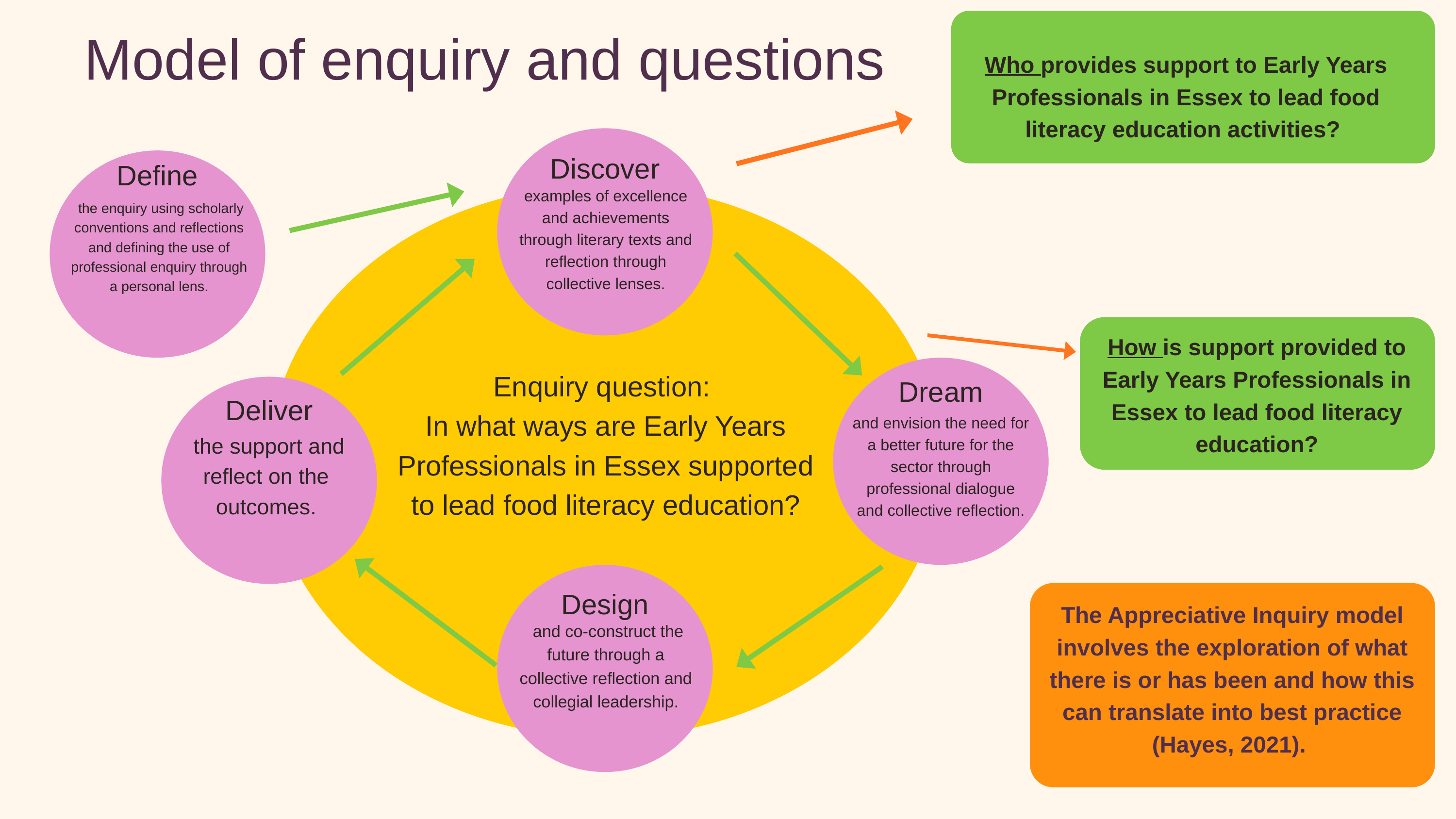

Who provides support to Early Years Professionals in Essex to lead food literacy education activities?

Model of enquiry and questions

Discover

Define
examples of excellence and achievements through literary texts and reflection through collective lenses.

 the enquiry using scholarly conventions and reflections and defining the use of professional enquiry through a personal lens.

Enquiry question:
In what ways are Early Years Professionals in Essex supported to lead food literacy education?
Dream

Deliver
and envision the need for a better future for the sector through professional dialogue and collective reflection.

 the support and reflect on the outcomes.

Design
 and co-construct the future through a collective reflection and collegial leadership.

How is support provided to Early Years Professionals in Essex to lead food literacy education?

The Appreciative Inquiry model involves the exploration of what there is or has been and how this can translate into best practice (Hayes, 2021).